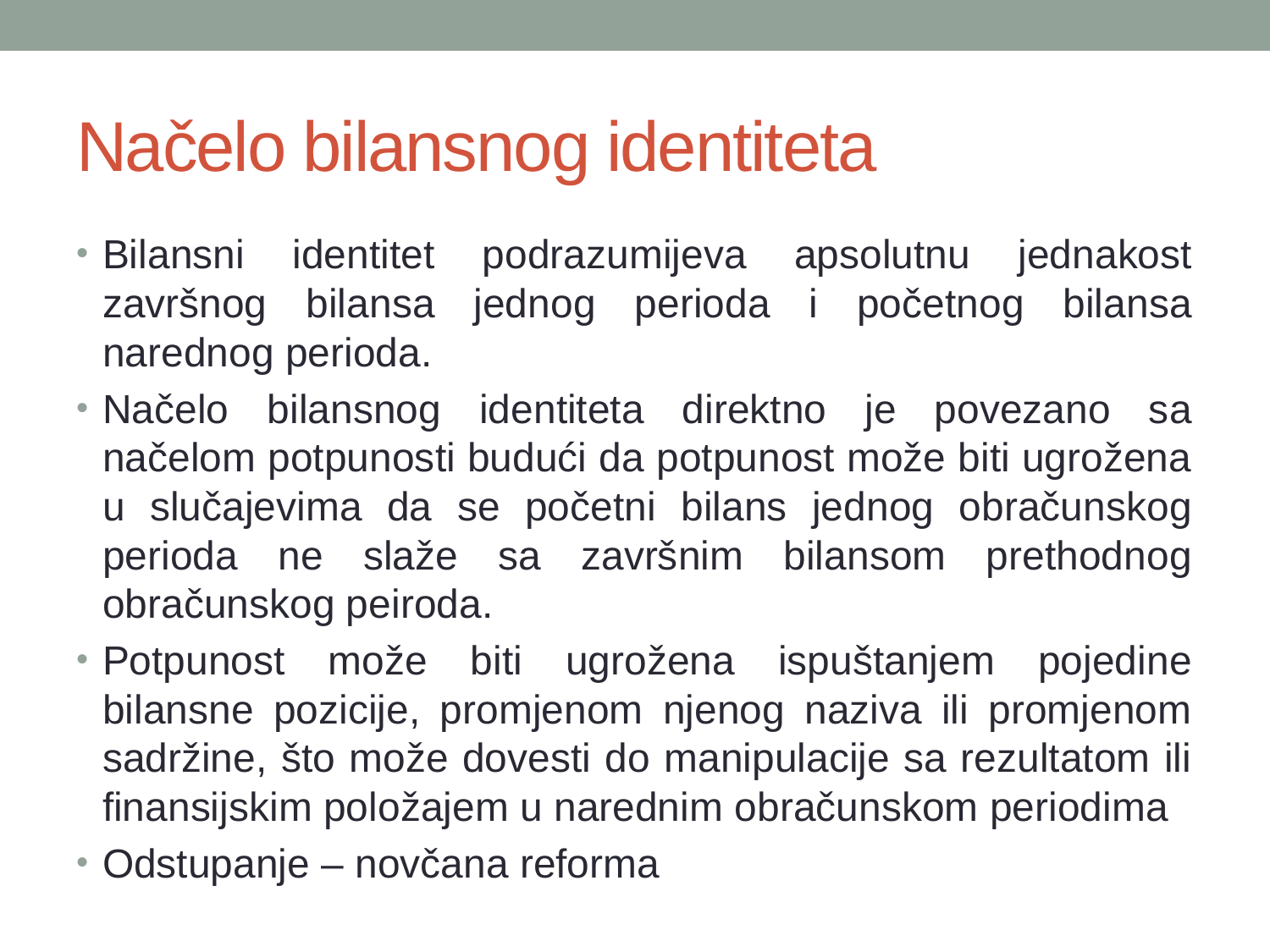

# Načelo bilansnog identiteta
Bilansni identitet podrazumijeva apsolutnu jednakost završnog bilansa jednog perioda i početnog bilansa narednog perioda.
Načelo bilansnog identiteta direktno je povezano sa načelom potpunosti budući da potpunost može biti ugrožena u slučajevima da se početni bilans jednog obračunskog perioda ne slaže sa završnim bilansom prethodnog obračunskog peiroda.
Potpunost može biti ugrožena ispuštanjem pojedine bilansne pozicije, promjenom njenog naziva ili promjenom sadržine, što može dovesti do manipulacije sa rezultatom ili finansijskim položajem u narednim obračunskom periodima
Odstupanje – novčana reforma